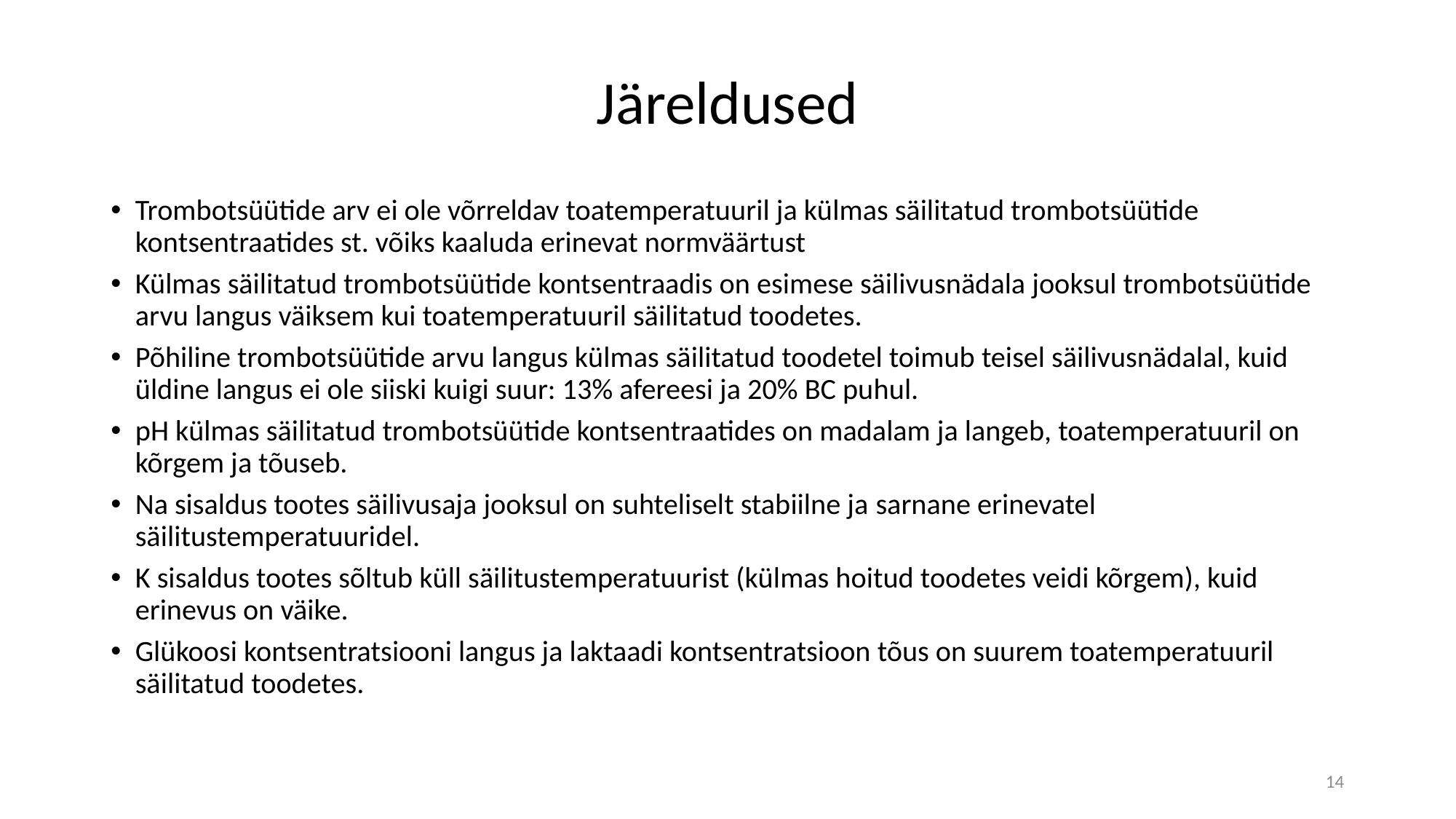

# Järeldused
Trombotsüütide arv ei ole võrreldav toatemperatuuril ja külmas säilitatud trombotsüütide kontsentraatides st. võiks kaaluda erinevat normväärtust
Külmas säilitatud trombotsüütide kontsentraadis on esimese säilivusnädala jooksul trombotsüütide arvu langus väiksem kui toatemperatuuril säilitatud toodetes.
Põhiline trombotsüütide arvu langus külmas säilitatud toodetel toimub teisel säilivusnädalal, kuid üldine langus ei ole siiski kuigi suur: 13% afereesi ja 20% BC puhul.
pH külmas säilitatud trombotsüütide kontsentraatides on madalam ja langeb, toatemperatuuril on kõrgem ja tõuseb.
Na sisaldus tootes säilivusaja jooksul on suhteliselt stabiilne ja sarnane erinevatel säilitustemperatuuridel.
K sisaldus tootes sõltub küll säilitustemperatuurist (külmas hoitud toodetes veidi kõrgem), kuid erinevus on väike.
Glükoosi kontsentratsiooni langus ja laktaadi kontsentratsioon tõus on suurem toatemperatuuril säilitatud toodetes.

14